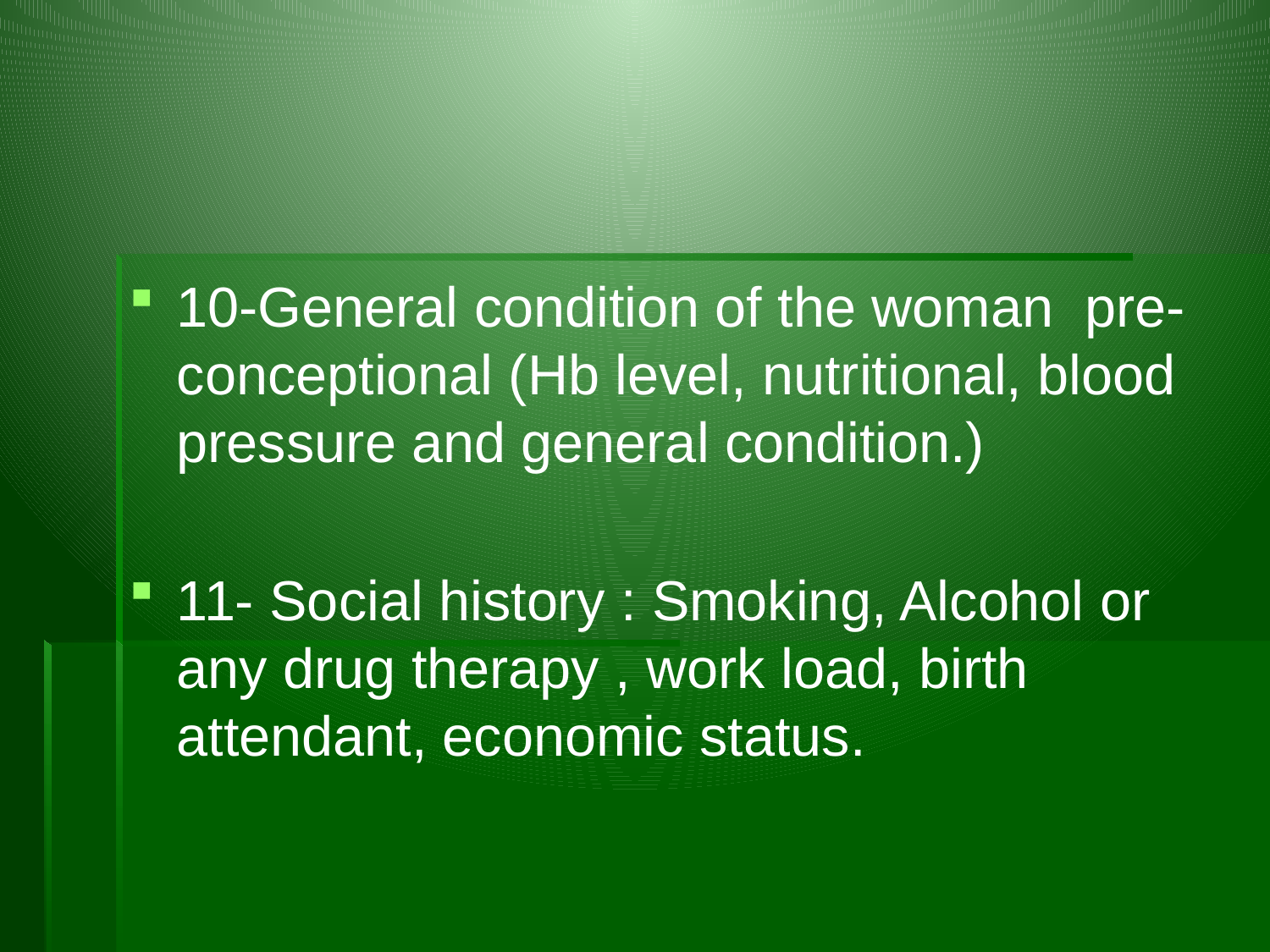

#
10-General condition of the woman  pre-conceptional (Hb level, nutritional, blood pressure and general condition.)

11- Social history : Smoking, Alcohol or any drug therapy , work load, birth attendant, economic status.